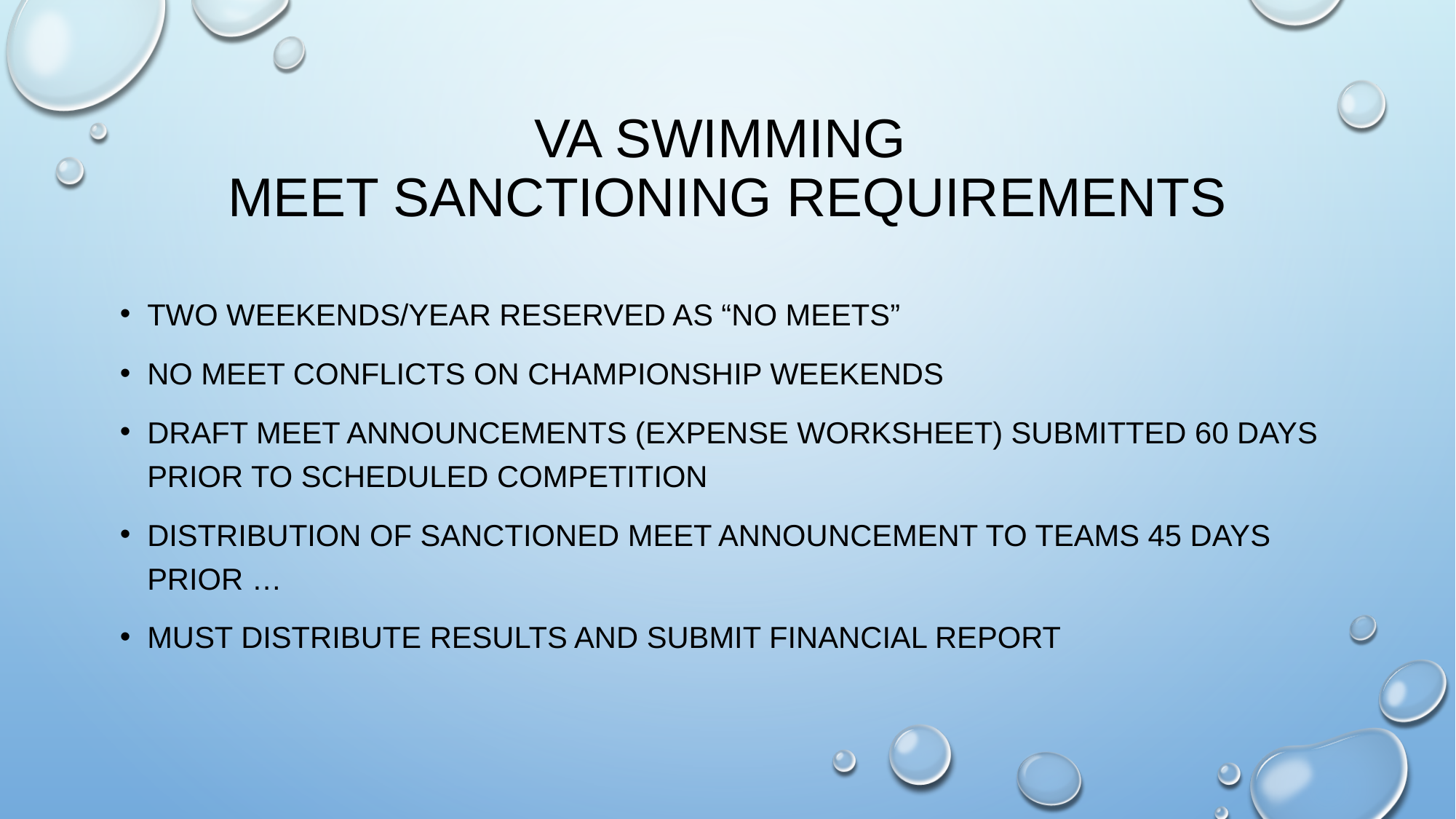

# VA Swimming Meet Sanctioning Requirements
Two weekends/year reserved as “no meets”
No meet conflicts on championship weekends
Draft meet announcements (expense worksheet) submitted 60 days prior to scheduled competition
Distribution of sanctioned meet announcement to teams 45 days prior …
Must distribute results and submit financial report